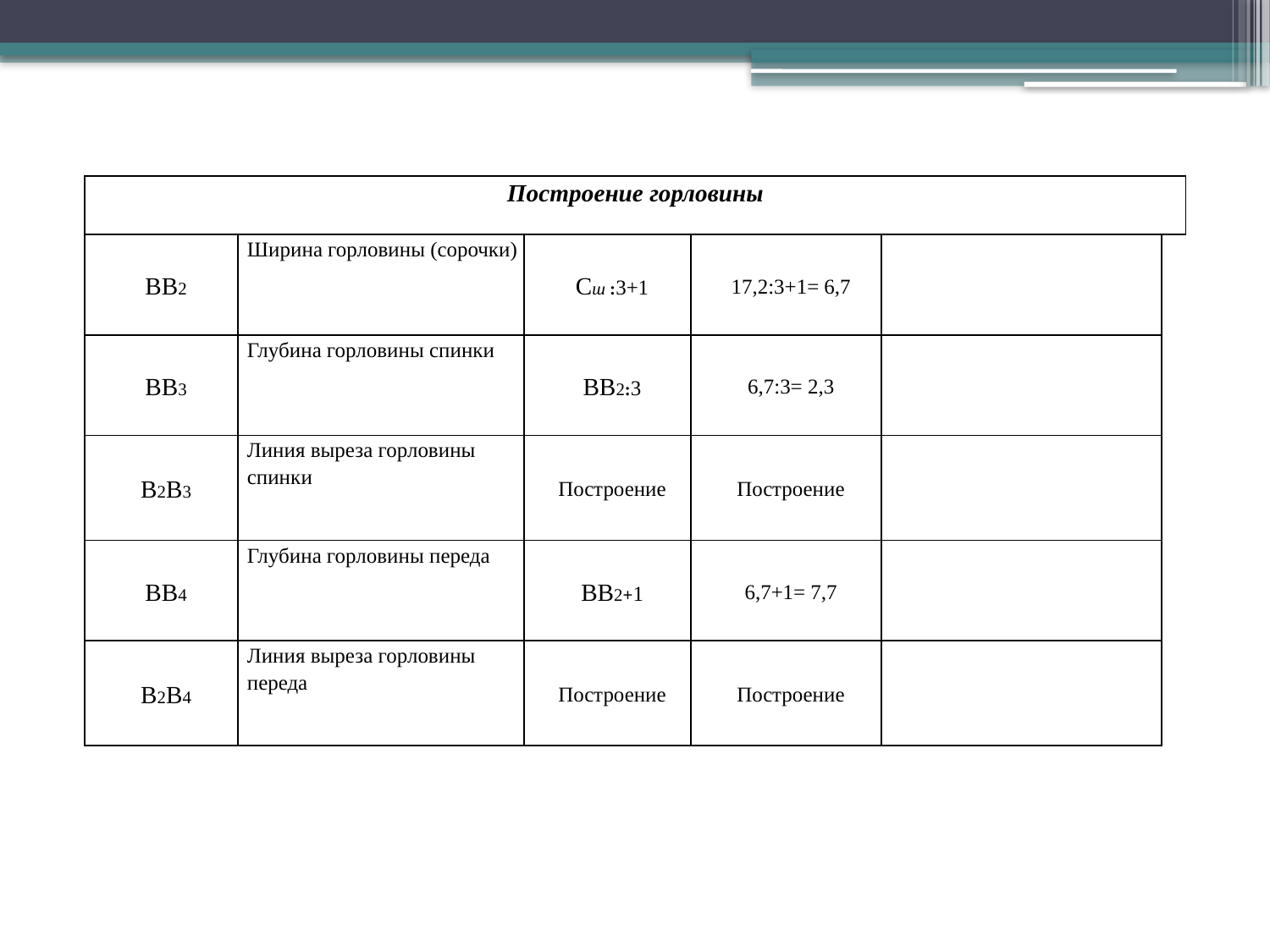

| Построение горловины |  |  |  |  |  |
| --- | --- | --- | --- | --- | --- |
| ВВ2 | Ширина горловины (сорочки) | Сш :3+1 | 17,2:3+1= 6,7 |  |  |
| ВВ3 | Глубина горловины спинки | ВВ2:3 | 6,7:3= 2,3 |  |  |
| В2В3 | Линия выреза горловины спинки | Построение | Построение |  |  |
| ВВ4 | Глубина горловины переда | ВВ2+1 | 6,7+1= 7,7 |  |  |
| В2В4 | Линия выреза горловины переда | Построение | Построение |  |  |